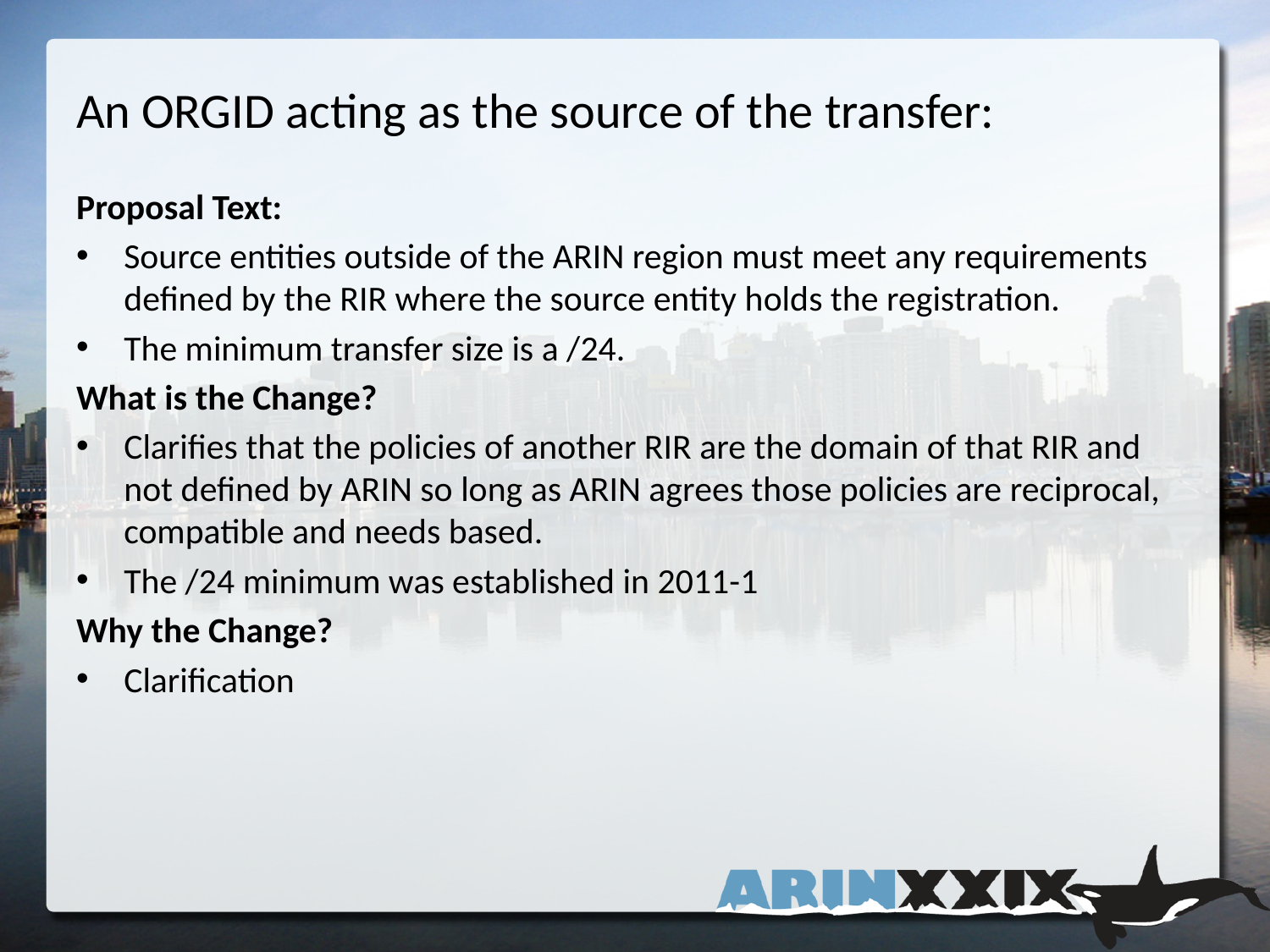

# An ORGID acting as the source of the transfer:
Proposal Text:
Source entities outside of the ARIN region must meet any requirements defined by the RIR where the source entity holds the registration.
The minimum transfer size is a /24.
What is the Change?
Clarifies that the policies of another RIR are the domain of that RIR and not defined by ARIN so long as ARIN agrees those policies are reciprocal, compatible and needs based.
The /24 minimum was established in 2011-1
Why the Change?
Clarification